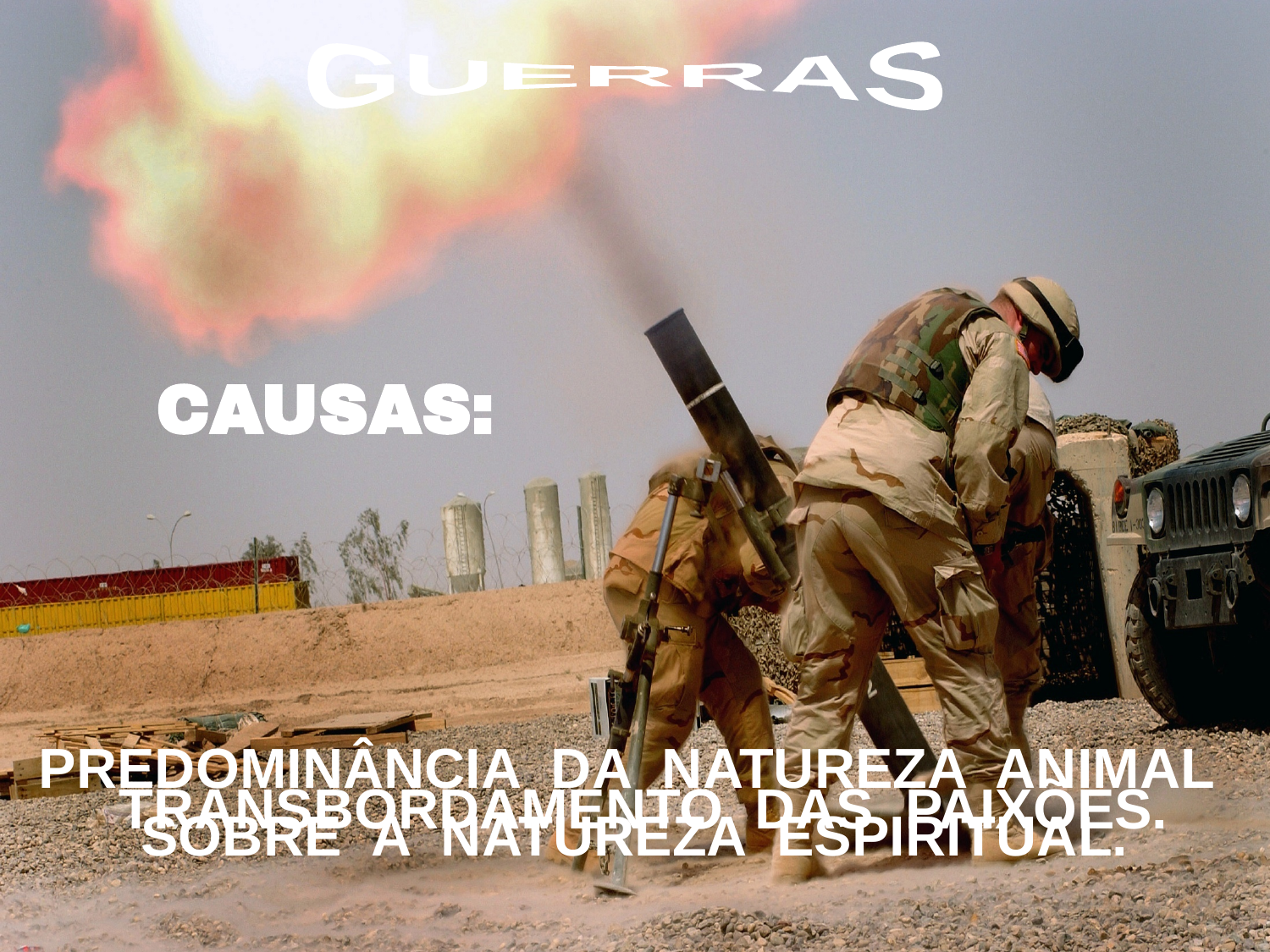

GUERRAS
 CAUSAS:
PREDOMINÂNCIA  DA  NATUREZA  ANIMAL  SOBRE  A  NATUREZA  ESPIRITUAL.
 TRANSBORDAMENTO  DAS  PAIXÕES.